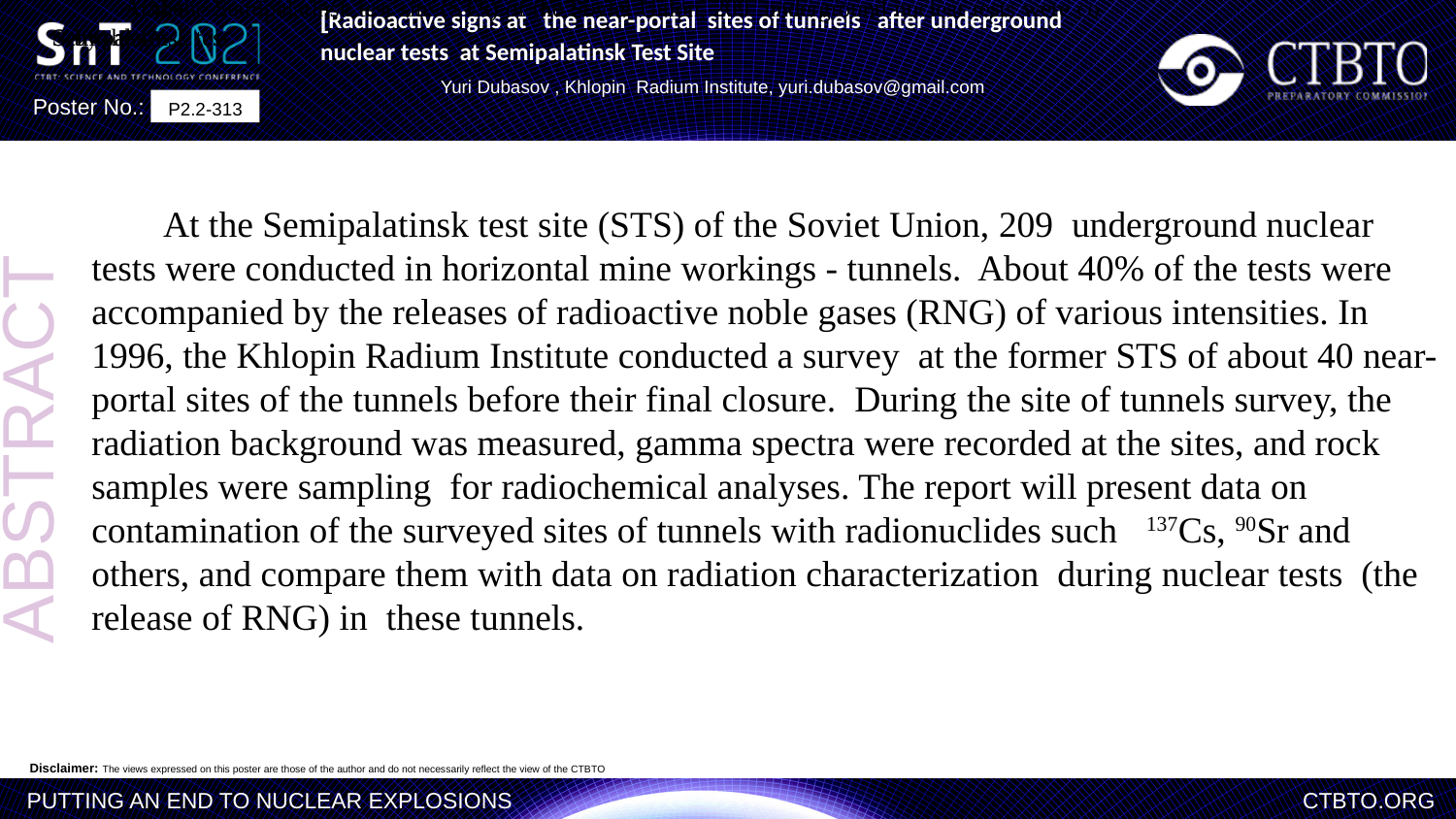

At the Semipalatinsk test site (STS) of the Soviet Union, 209  underground nuclear tests were co by the re
At the Semipalatinsk test
At the Semipalatinsk test
[Radioactive signs at   the near-portal  sites of tunnels   after underground nuclear tests  at Semipalatinsk Test Site
Yuri Dubasov , Khlopin  Radium Institute, yuri.dubasov@gmail.com

[
P2.2-313
At the Semipalatinsk test site (STS) of the Soviet Union, 209  underground nuclear tests were conducted in horizontal mine workings - tunnels.  About 40% of the tests were accompanied by the releases of radioactive noble gases (RNG) of various intensities. In 1996, the Khlopin Radium Institute conducted a survey  at the former STS of about 40 near-portal sites of the tunnels before their final closure.  During the site of tunnels survey, the radiation background was measured, gamma spectra were recorded at the sites, and rock samples were sampling  for radiochemical analyses. The report will present data on contamination of the surveyed sites of tunnels with radionuclides such   137Cs, 90Sr and others, and compare them with data on radiation characterization  during nuclear tests  (the release of RNG) in  these tunnels.

ABSTRACT